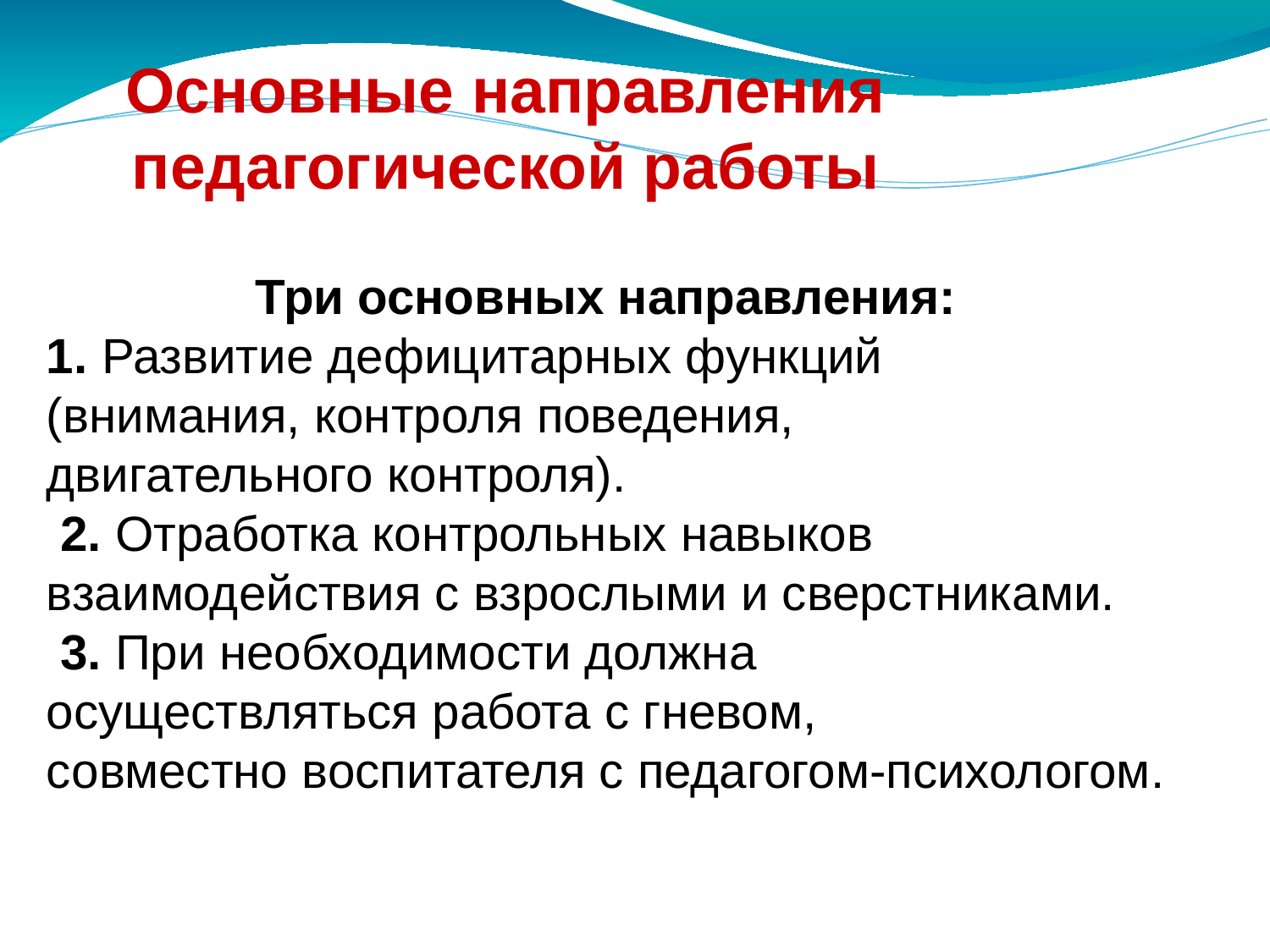

Основные направления педагогической работы

Три основных направления:
1. Развитие дефицитарных функций
(внимания, контроля поведения,
двигательного контроля).
 2. Отработка контрольных навыков
взаимодействия с взрослыми и сверстниками.
 3. При необходимости должна
осуществляться работа с гневом,
совместно воспитателя с педагогом-психологом.